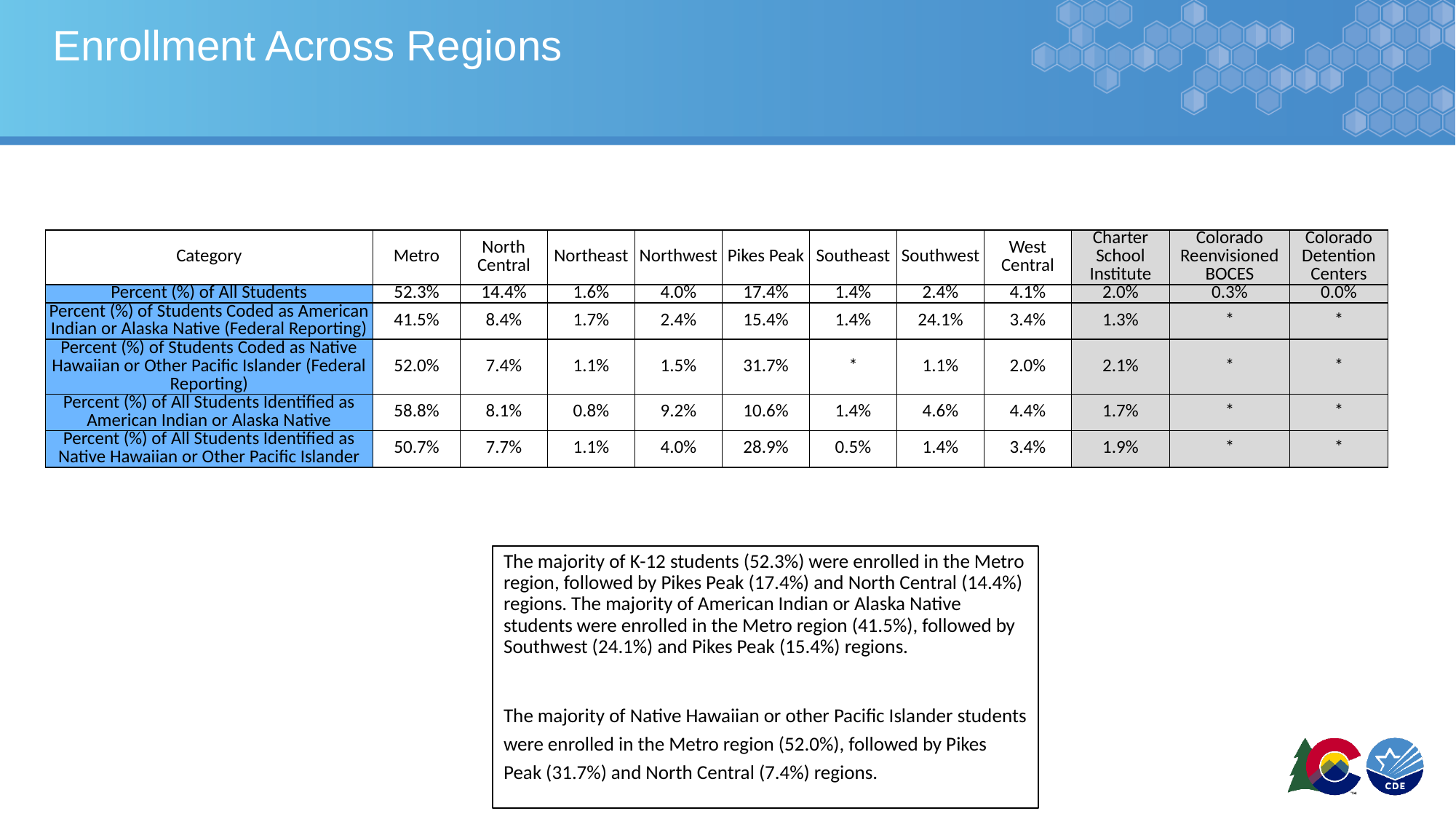

# Enrollment Across Regions
| Category | Metro | North Central | Northeast | Northwest | Pikes Peak | Southeast | Southwest | West Central | Charter School Institute | Colorado Reenvisioned BOCES | Colorado Detention Centers |
| --- | --- | --- | --- | --- | --- | --- | --- | --- | --- | --- | --- |
| Percent (%) of All Students | 52.3% | 14.4% | 1.6% | 4.0% | 17.4% | 1.4% | 2.4% | 4.1% | 2.0% | 0.3% | 0.0% |
| Percent (%) of Students Coded as American Indian or Alaska Native (Federal Reporting) | 41.5% | 8.4% | 1.7% | 2.4% | 15.4% | 1.4% | 24.1% | 3.4% | 1.3% | \* | \* |
| Percent (%) of Students Coded as Native Hawaiian or Other Pacific Islander (Federal Reporting) | 52.0% | 7.4% | 1.1% | 1.5% | 31.7% | \* | 1.1% | 2.0% | 2.1% | \* | \* |
| Percent (%) of All Students Identified as American Indian or Alaska Native | 58.8% | 8.1% | 0.8% | 9.2% | 10.6% | 1.4% | 4.6% | 4.4% | 1.7% | \* | \* |
| Percent (%) of All Students Identified as Native Hawaiian or Other Pacific Islander | 50.7% | 7.7% | 1.1% | 4.0% | 28.9% | 0.5% | 1.4% | 3.4% | 1.9% | \* | \* |
The majority of K-12 students (52.3%) were enrolled in the Metro region, followed by Pikes Peak (17.4%) and North Central (14.4%) regions. The majority of American Indian or Alaska Native students were enrolled in the Metro region (41.5%), followed by Southwest (24.1%) and Pikes Peak (15.4%) regions.

The majority of Native Hawaiian or other Pacific Islander students were enrolled in the Metro region (52.0%), followed by Pikes Peak (31.7%) and North Central (7.4%) regions.